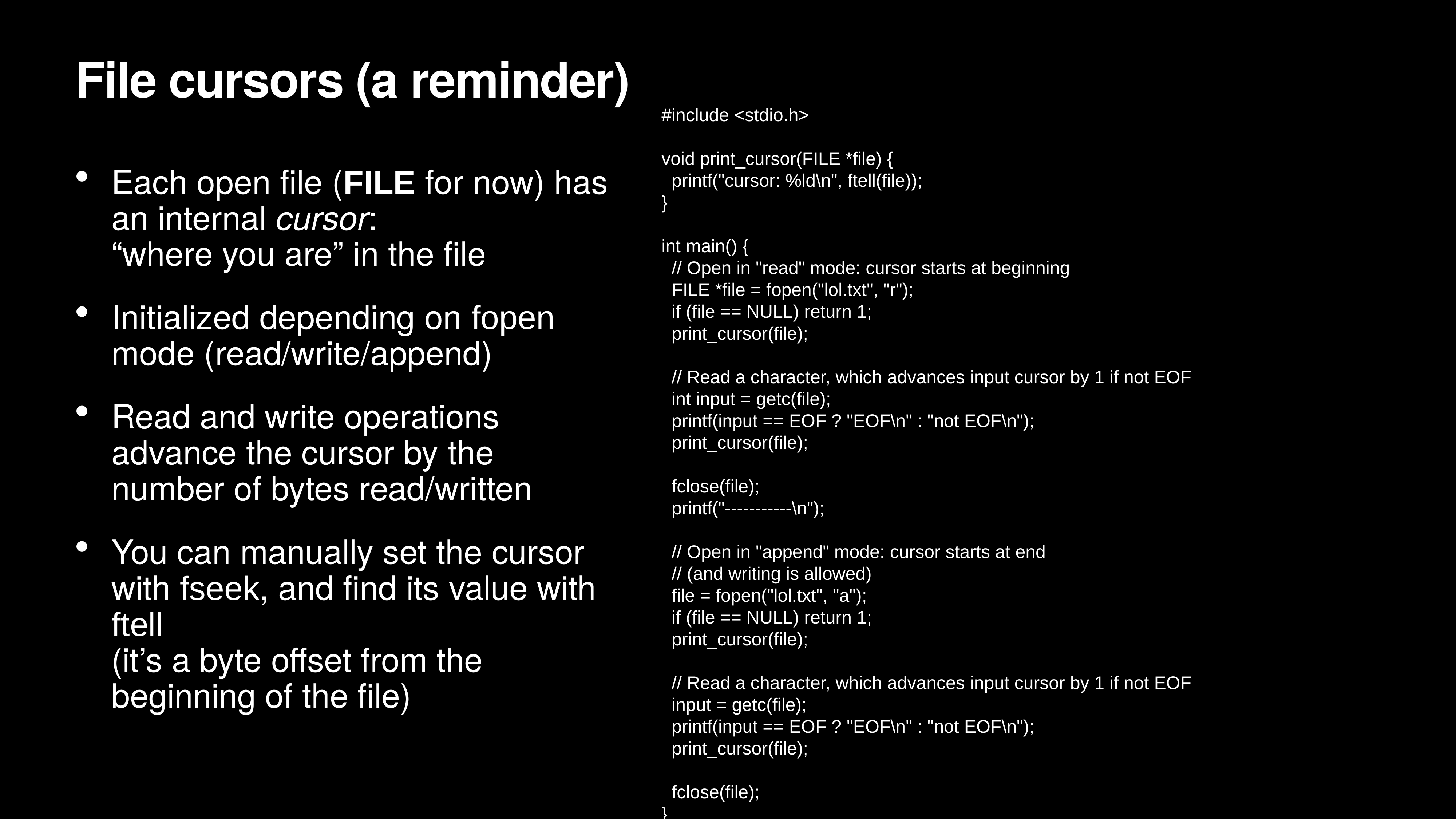

# File cursors (a reminder)
#include <stdio.h>

void print_cursor(FILE *file) {
  printf("cursor: %ld\n", ftell(file));
}

int main() {
  // Open in "read" mode: cursor starts at beginning
  FILE *file = fopen("lol.txt", "r");
  if (file == NULL) return 1;
  print_cursor(file);

  // Read a character, which advances input cursor by 1 if not EOF
  int input = getc(file);
  printf(input == EOF ? "EOF\n" : "not EOF\n");
  print_cursor(file);

  fclose(file);
  printf("-----------\n");

  // Open in "append" mode: cursor starts at end
  // (and writing is allowed)
  file = fopen("lol.txt", "a");
  if (file == NULL) return 1;
  print_cursor(file);

  // Read a character, which advances input cursor by 1 if not EOF
  input = getc(file);
  printf(input == EOF ? "EOF\n" : "not EOF\n");
  print_cursor(file);

  fclose(file);
}
Each open file (FILE for now) has an internal cursor:
“where you are” in the file
Initialized depending on fopen mode (read/write/append)
Read and write operations advance the cursor by the number of bytes read/written
You can manually set the cursor with fseek, and find its value with ftell
(it’s a byte offset from the beginning of the file)